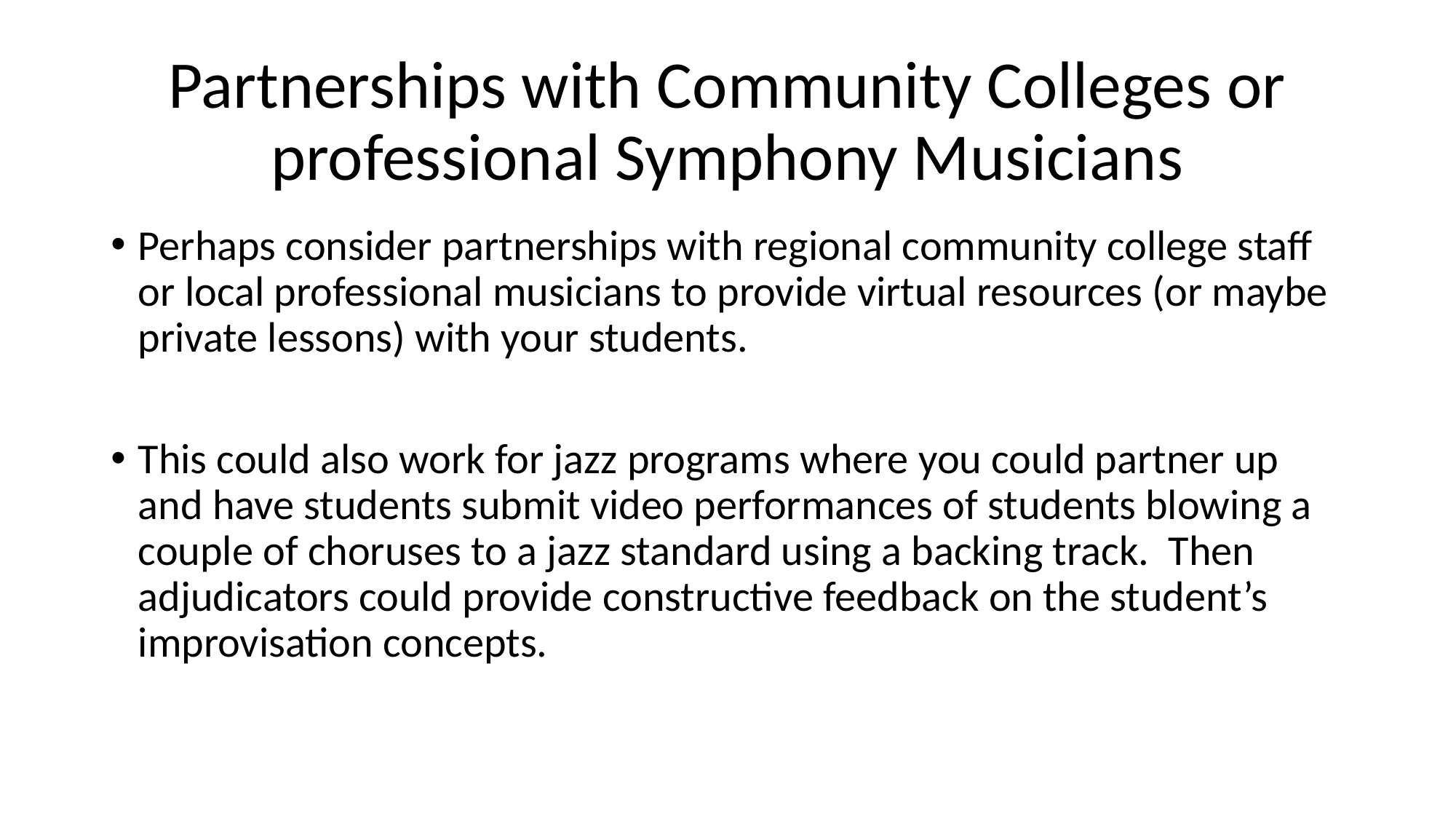

# Partnerships with Community Colleges or professional Symphony Musicians
Perhaps consider partnerships with regional community college staff or local professional musicians to provide virtual resources (or maybe private lessons) with your students.

This could also work for jazz programs where you could partner up and have students submit video performances of students blowing a couple of choruses to a jazz standard using a backing track.  Then adjudicators could provide constructive feedback on the student’s improvisation concepts.